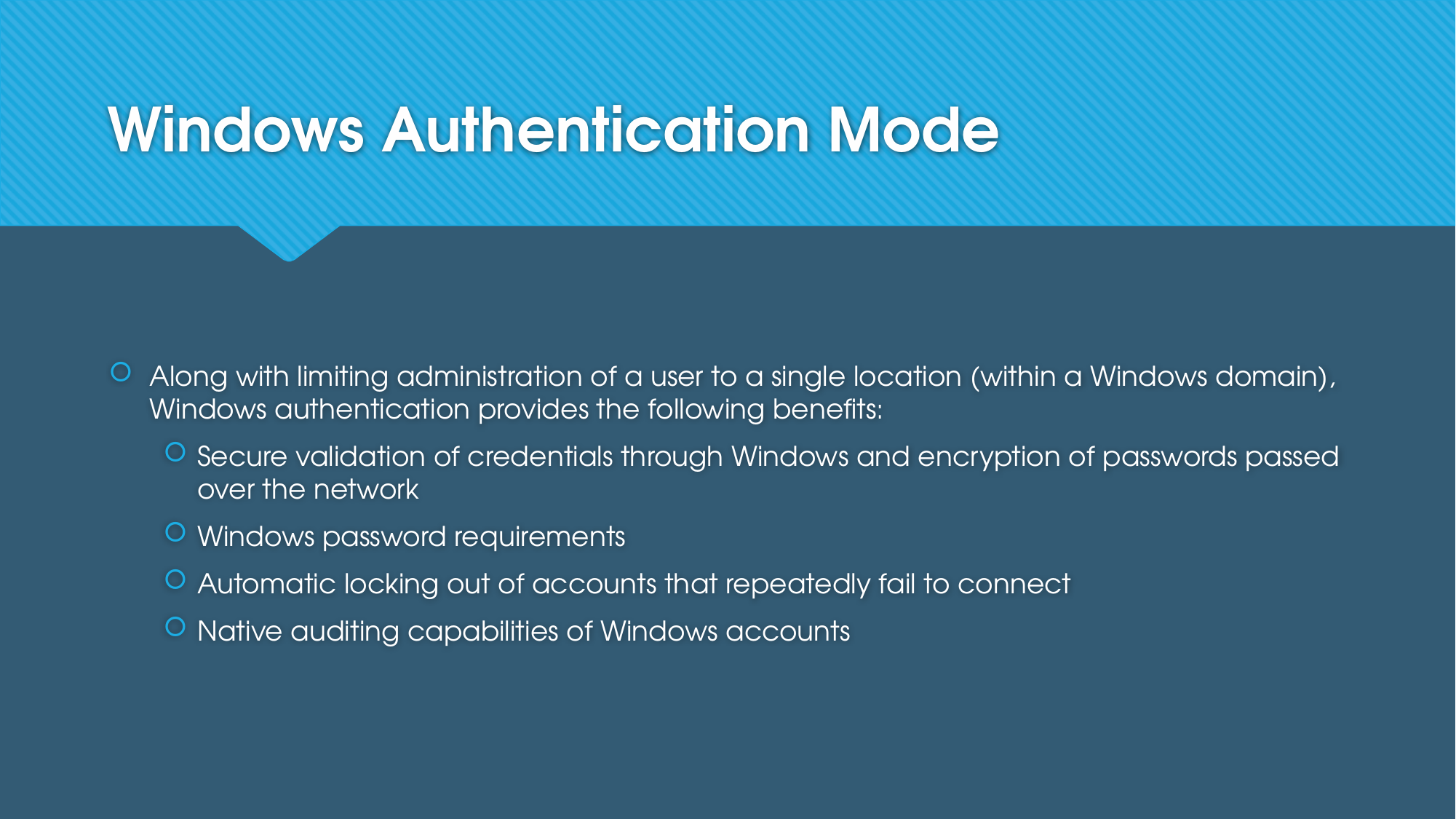

# Windows Authentication Mode
Along with limiting administration of a user to a single location (within a Windows domain), Windows authentication provides the following benefits:
Secure validation of credentials through Windows and encryption of passwords passed over the network
Windows password requirements
Automatic locking out of accounts that repeatedly fail to connect
Native auditing capabilities of Windows accounts